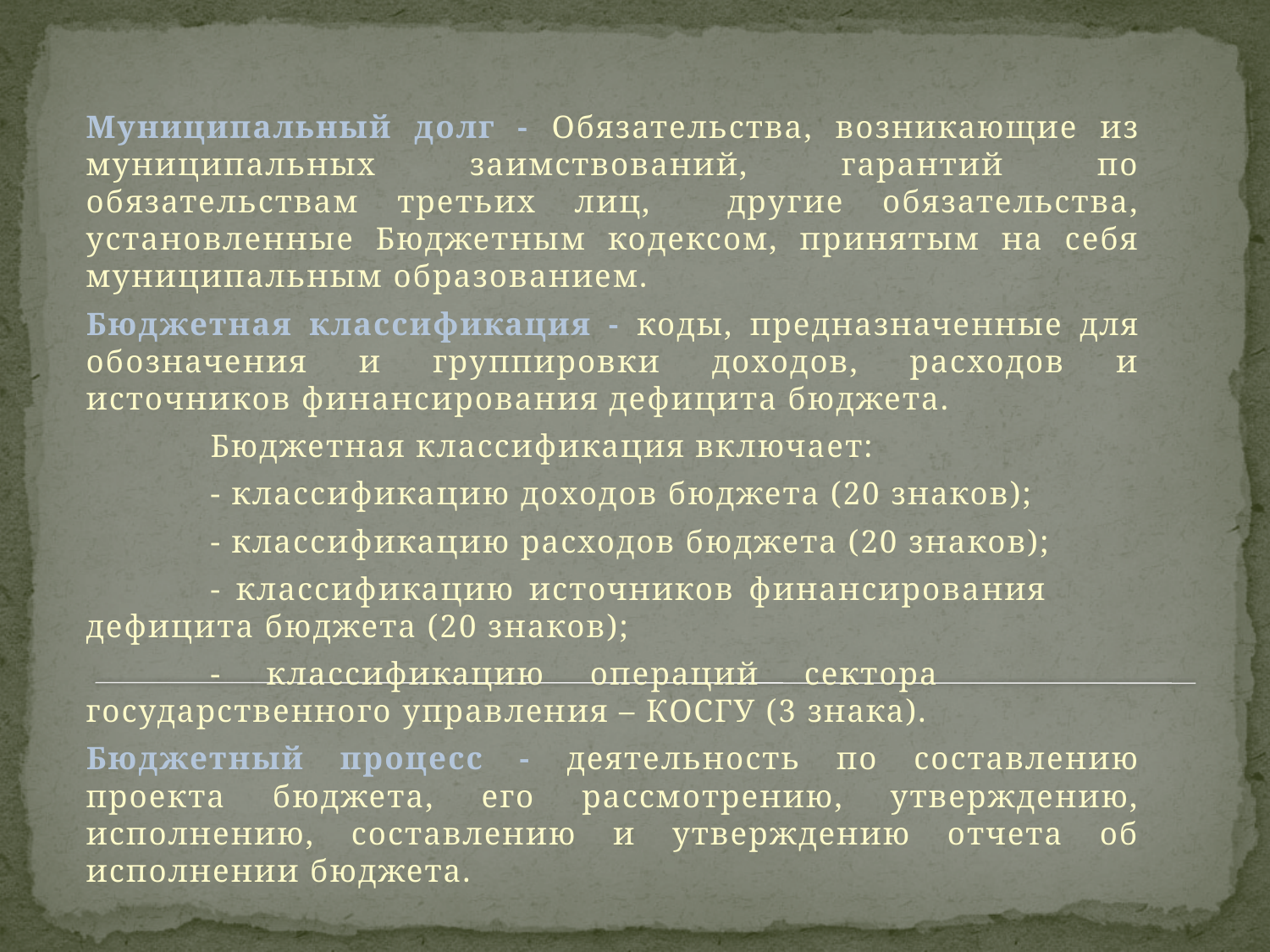

Муниципальный долг - Обязательства, возникающие из муниципальных заимствований, гарантий по обязательствам третьих лиц,  другие обязательства, установленные Бюджетным кодексом, принятым на себя муниципальным образованием.
Бюджетная классификация - коды, предназначенные для обозначения и группировки доходов, расходов и источников финансирования дефицита бюджета.
	Бюджетная классификация включает:
	- классификацию доходов бюджета (20 знаков);
	- классификацию расходов бюджета (20 знаков);
	- классификацию источников финансирования 	    дефицита бюджета (20 знаков);
	- классификацию операций сектора 	  государственного управления – КОСГУ (3 знака).
Бюджетный процесс - деятельность по составлению проекта бюджета, его рассмотрению, утверждению, исполнению, составлению и утверждению отчета об исполнении бюджета.